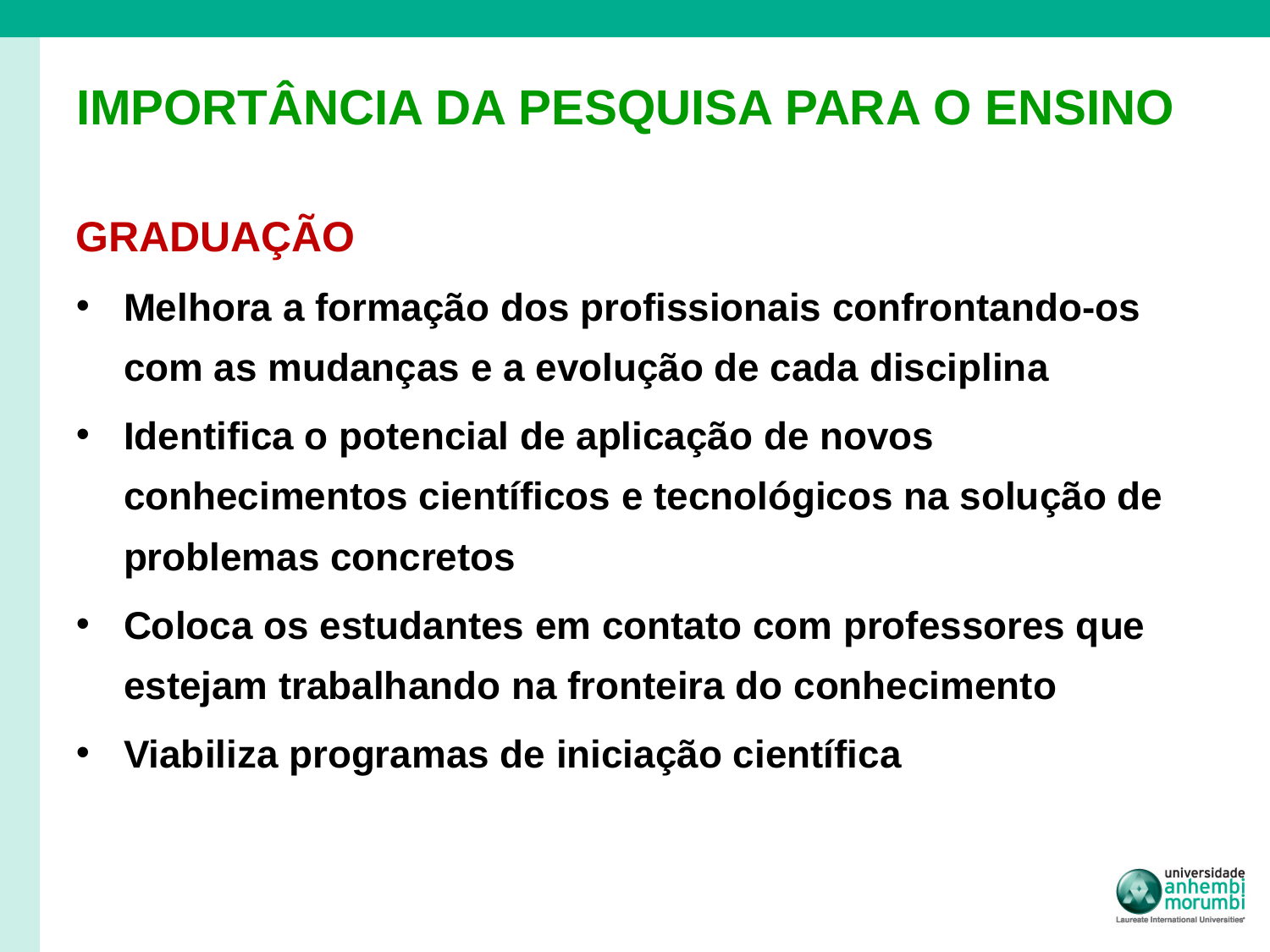

# IMPORTÂNCIA DA PESQUISA PARA O ENSINO
GRADUAÇÃO
Melhora a formação dos profissionais confrontando-os com as mudanças e a evolução de cada disciplina
Identifica o potencial de aplicação de novos conhecimentos científicos e tecnológicos na solução de problemas concretos
Coloca os estudantes em contato com professores que estejam trabalhando na fronteira do conhecimento
Viabiliza programas de iniciação científica